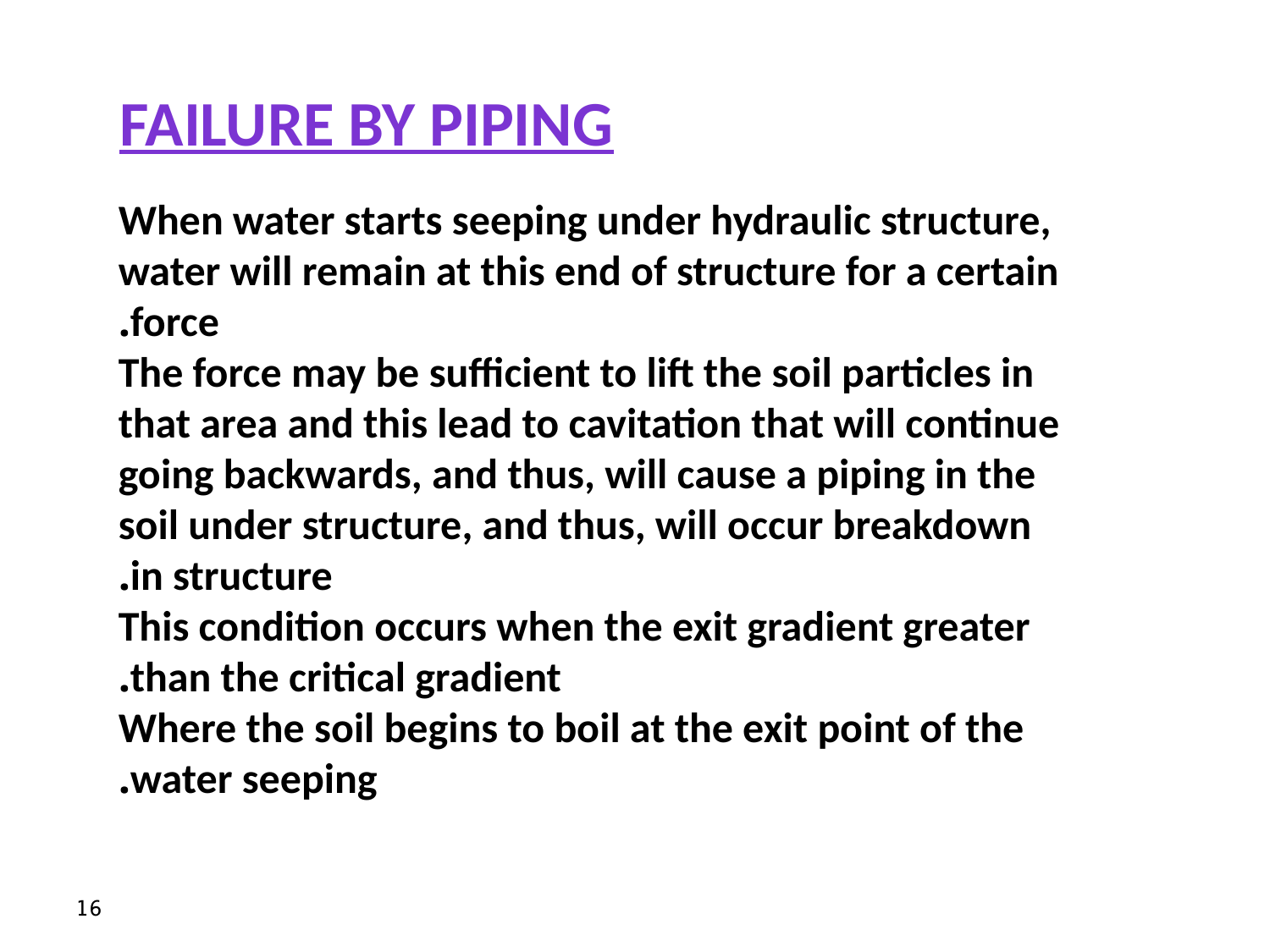

Failure by piping
When water starts seeping under hydraulic structure, water will remain at this end of structure for a certain force.
The force may be sufficient to lift the soil particles in that area and this lead to cavitation that will continue going backwards, and thus, will cause a piping in the soil under structure, and thus, will occur breakdown in structure.
This condition occurs when the exit gradient greater than the critical gradient.
Where the soil begins to boil at the exit point of the water seeping.
16